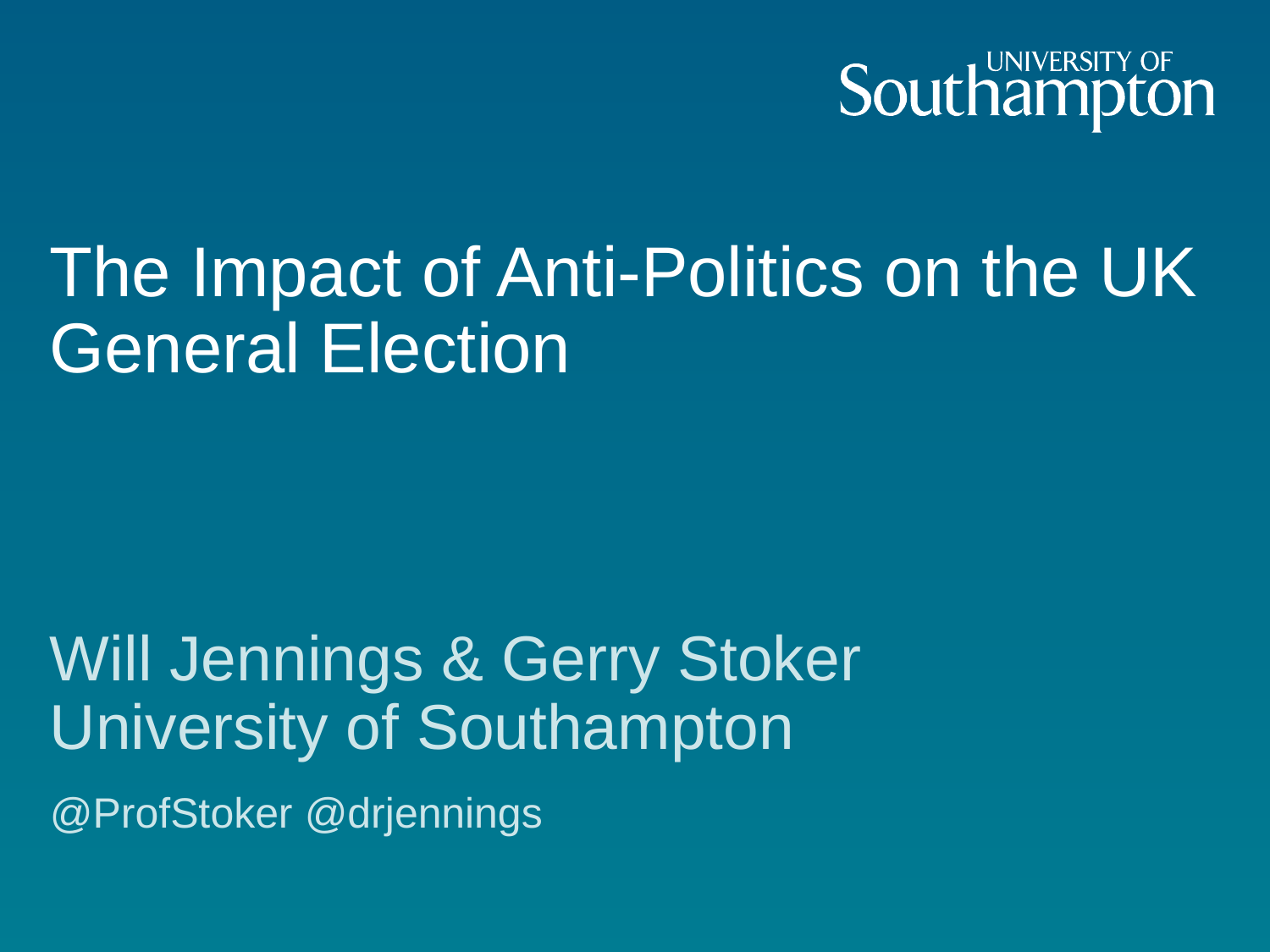

# The Impact of Anti-Politics on the UK General Election
Will Jennings & Gerry Stoker
University of Southampton
@ProfStoker @drjennings